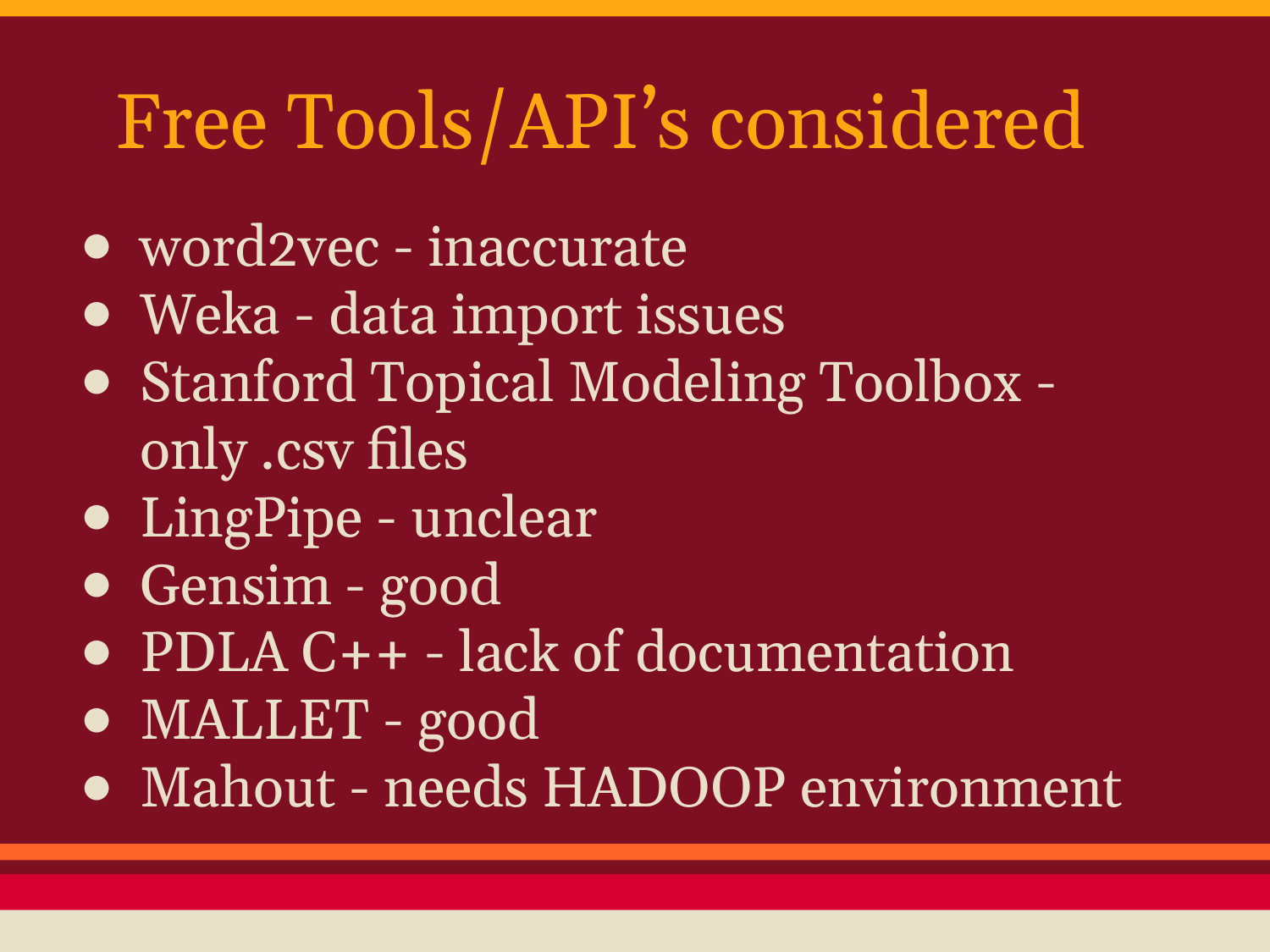

# Free Tools/API’s considered
word2vec - inaccurate
Weka - data import issues
Stanford Topical Modeling Toolbox - only .csv files
LingPipe - unclear
Gensim - good
PDLA C++ - lack of documentation
MALLET - good
Mahout - needs HADOOP environment